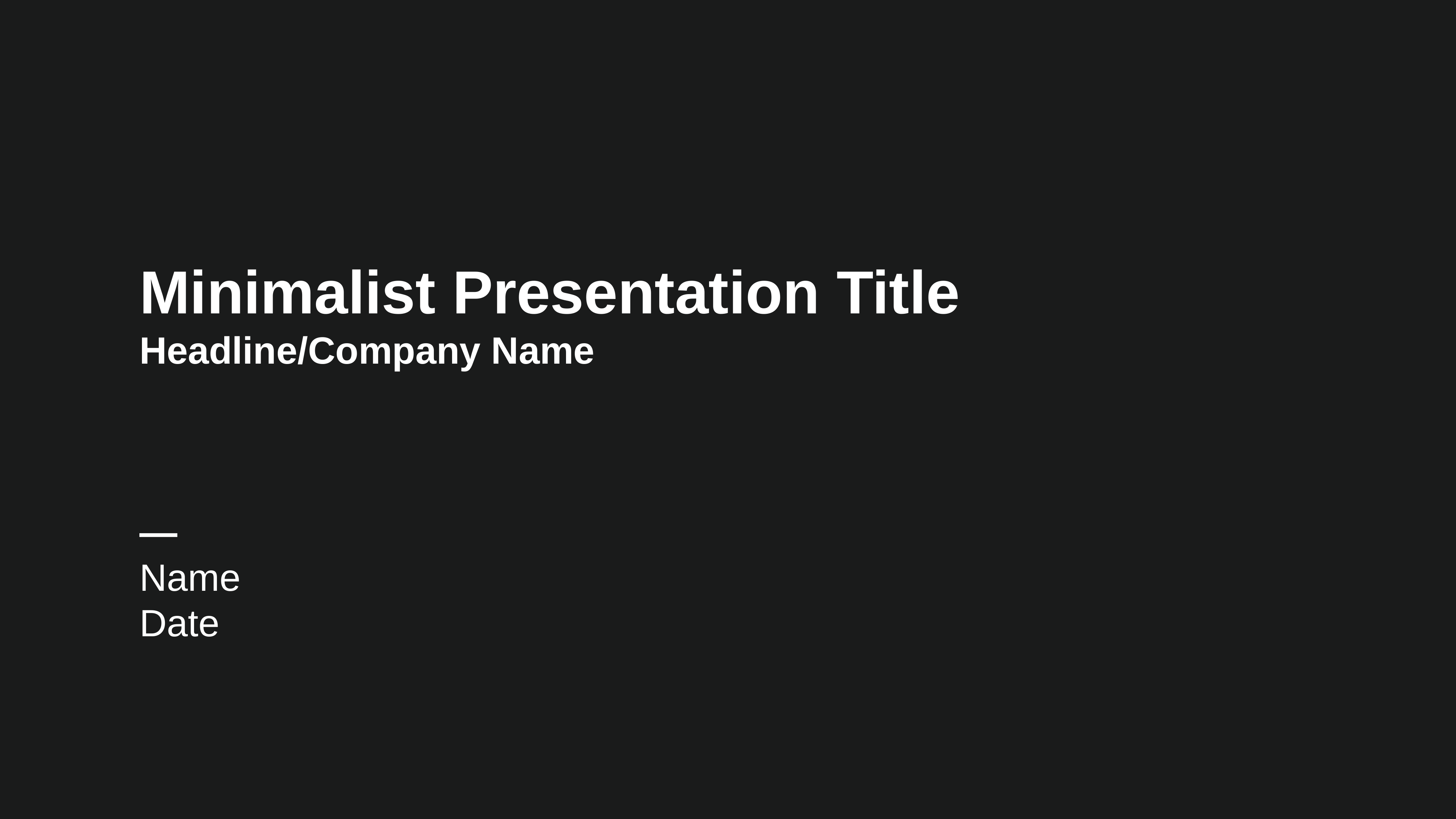

Minimalist Presentation Title
Headline/Company Name

—
Name
Date